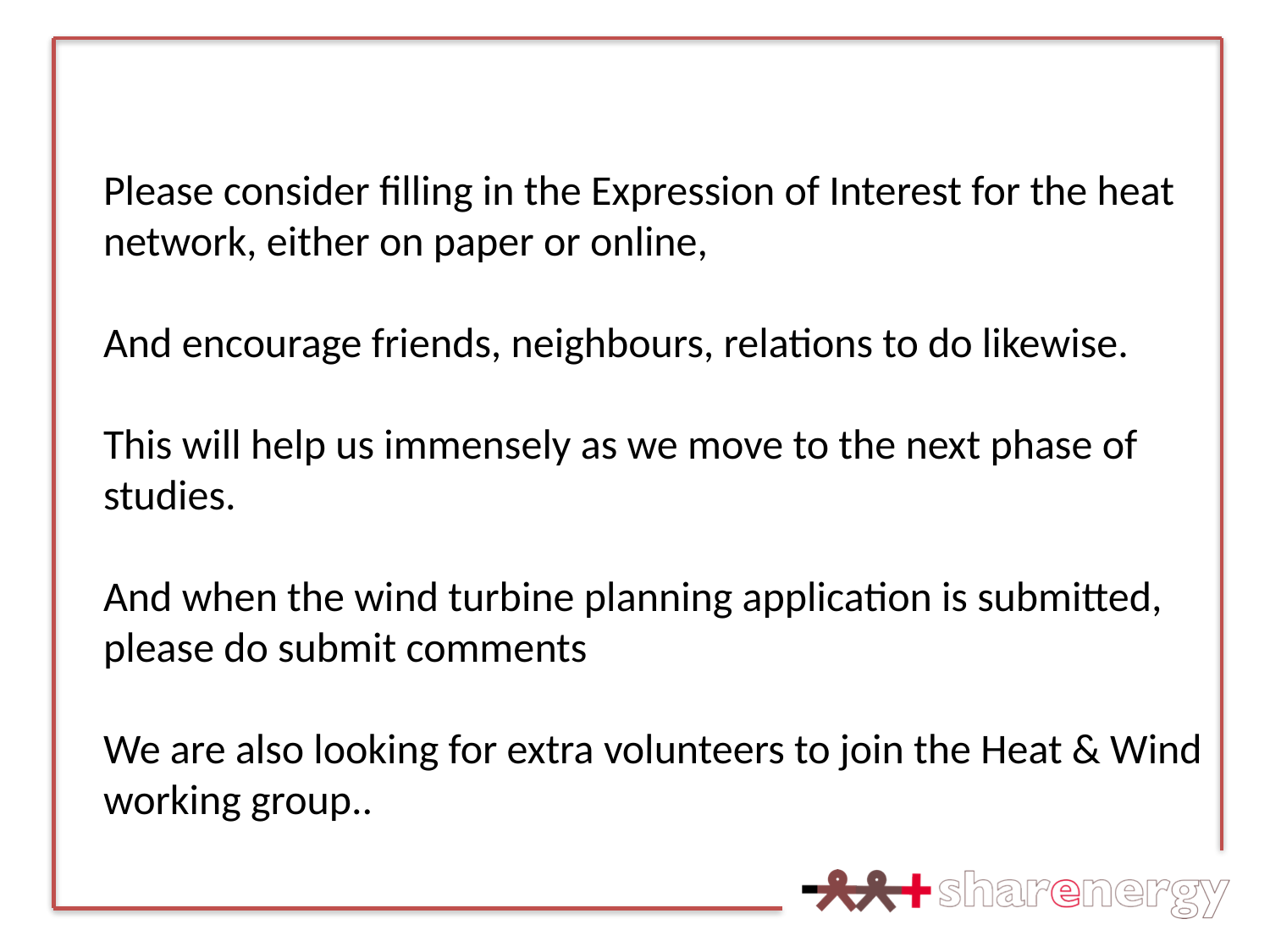

Please consider filling in the Expression of Interest for the heat network, either on paper or online,

And encourage friends, neighbours, relations to do likewise.

This will help us immensely as we move to the next phase of studies.

And when the wind turbine planning application is submitted, please do submit comments

We are also looking for extra volunteers to join the Heat & Wind working group..